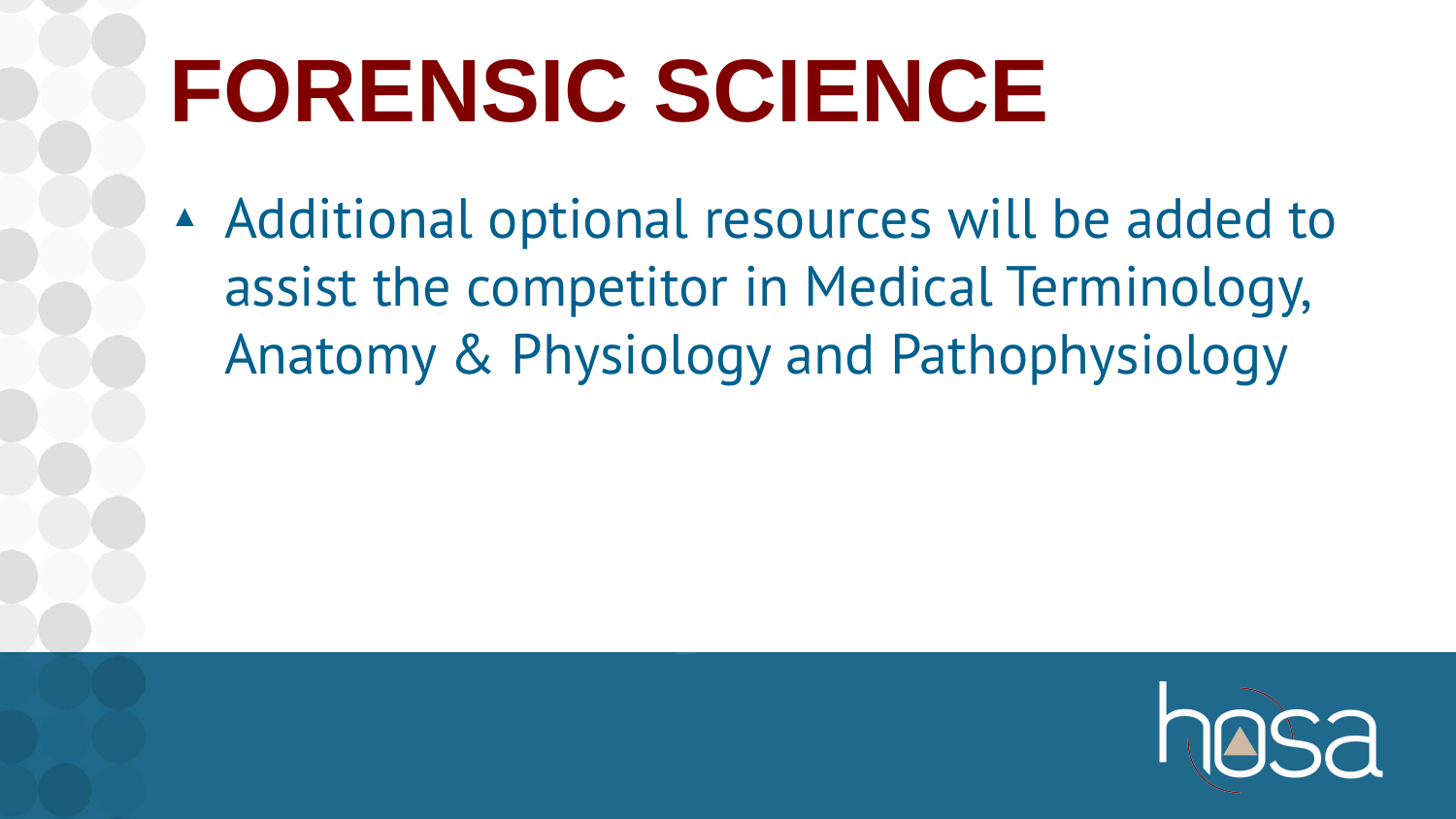

# Forensic Science
Additional optional resources will be added to assist the competitor in Medical Terminology, Anatomy & Physiology and Pathophysiology